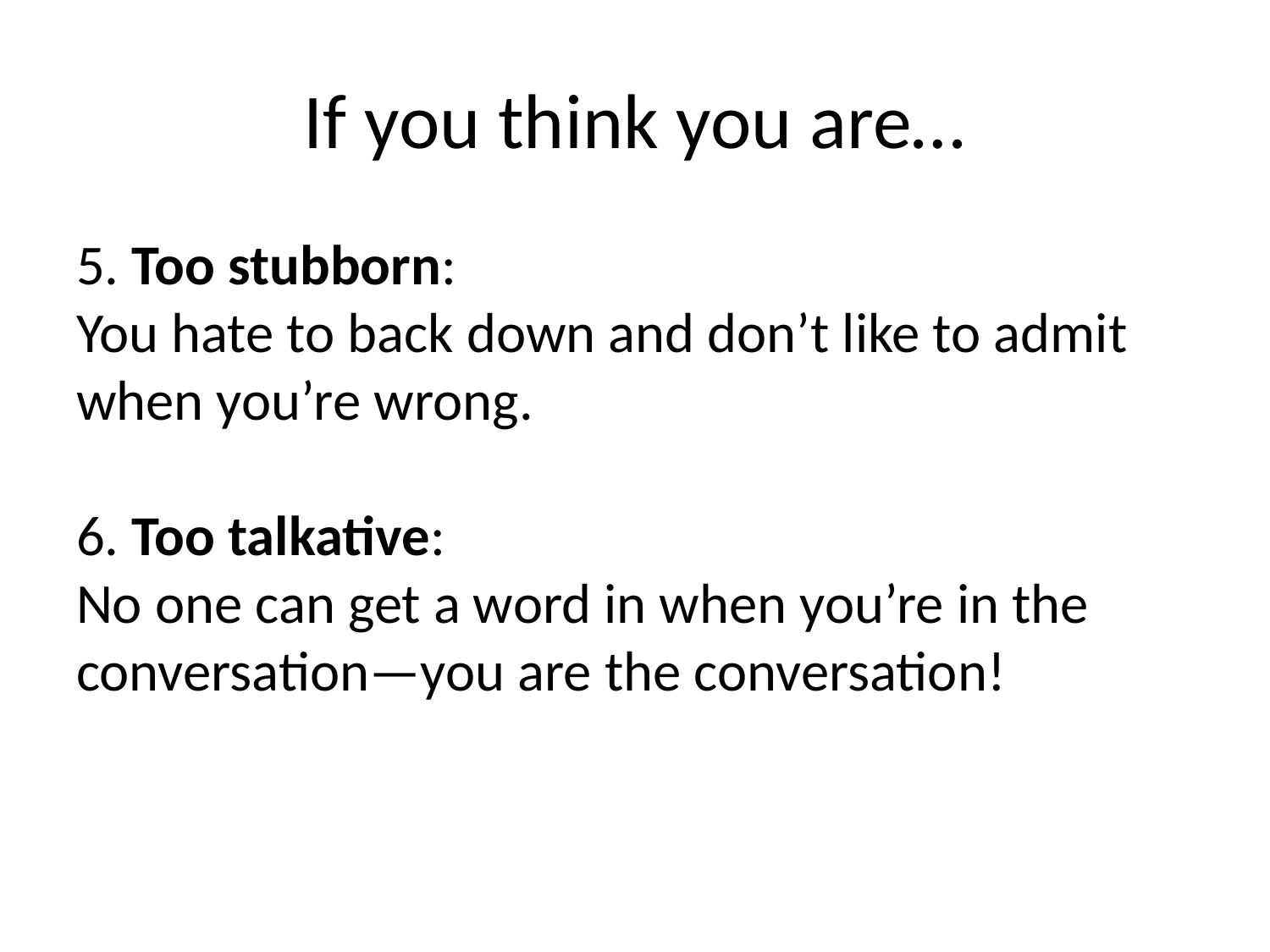

# If you think you are…
5. Too stubborn:
You hate to back down and don’t like to admit when you’re wrong.
6. Too talkative:
No one can get a word in when you’re in the conversation—you are the conversation!